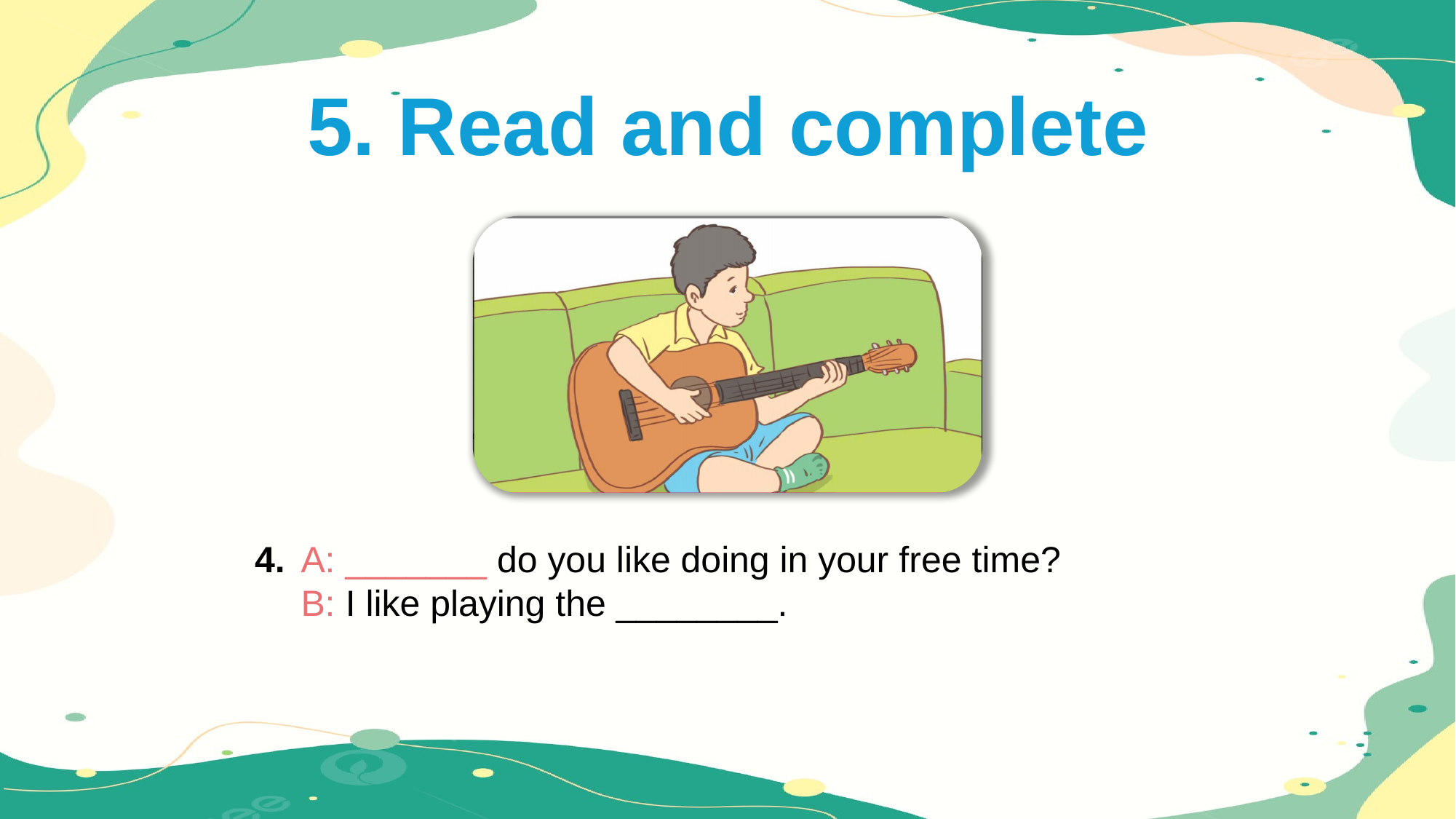

5. Read and complete

4.
A: _______ do you like doing in your free time?
B: I like playing the ________.